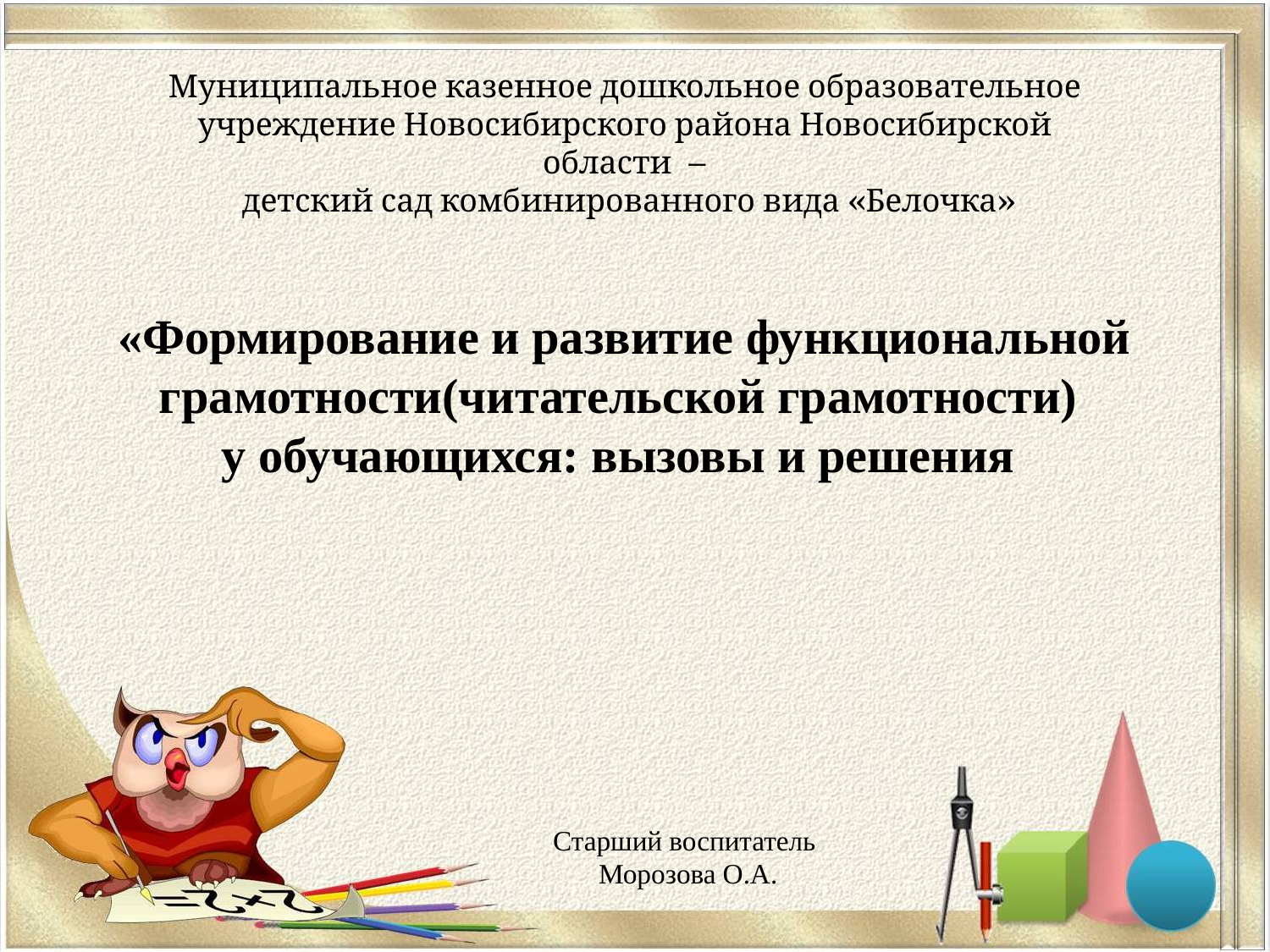

Муниципальное казенное дошкольное образовательное учреждение Новосибирского района Новосибирской области  –
 детский сад комбинированного вида «Белочка»

# «Формирование и развитие функциональной грамотности(читательской грамотности) у обучающихся: вызовы и решения
Старший воспитатель
 Морозова О.А.